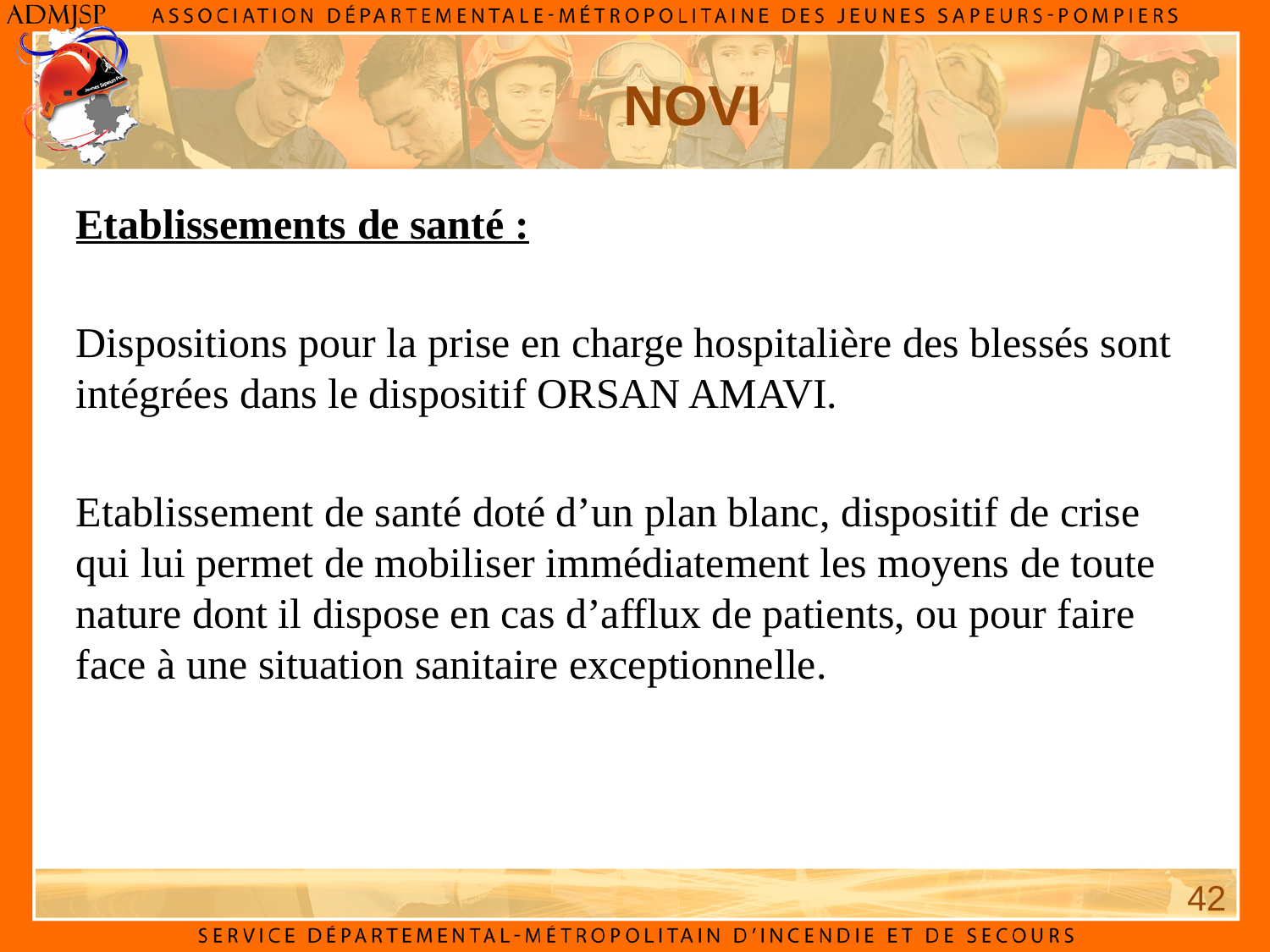

NOVI
Etablissements de santé :

Dispositions pour la prise en charge hospitalière des blessés sont intégrées dans le dispositif ORSAN AMAVI.

Etablissement de santé doté d’un plan blanc, dispositif de crise qui lui permet de mobiliser immédiatement les moyens de toute nature dont il dispose en cas d’afflux de patients, ou pour faire face à une situation sanitaire exceptionnelle.
42